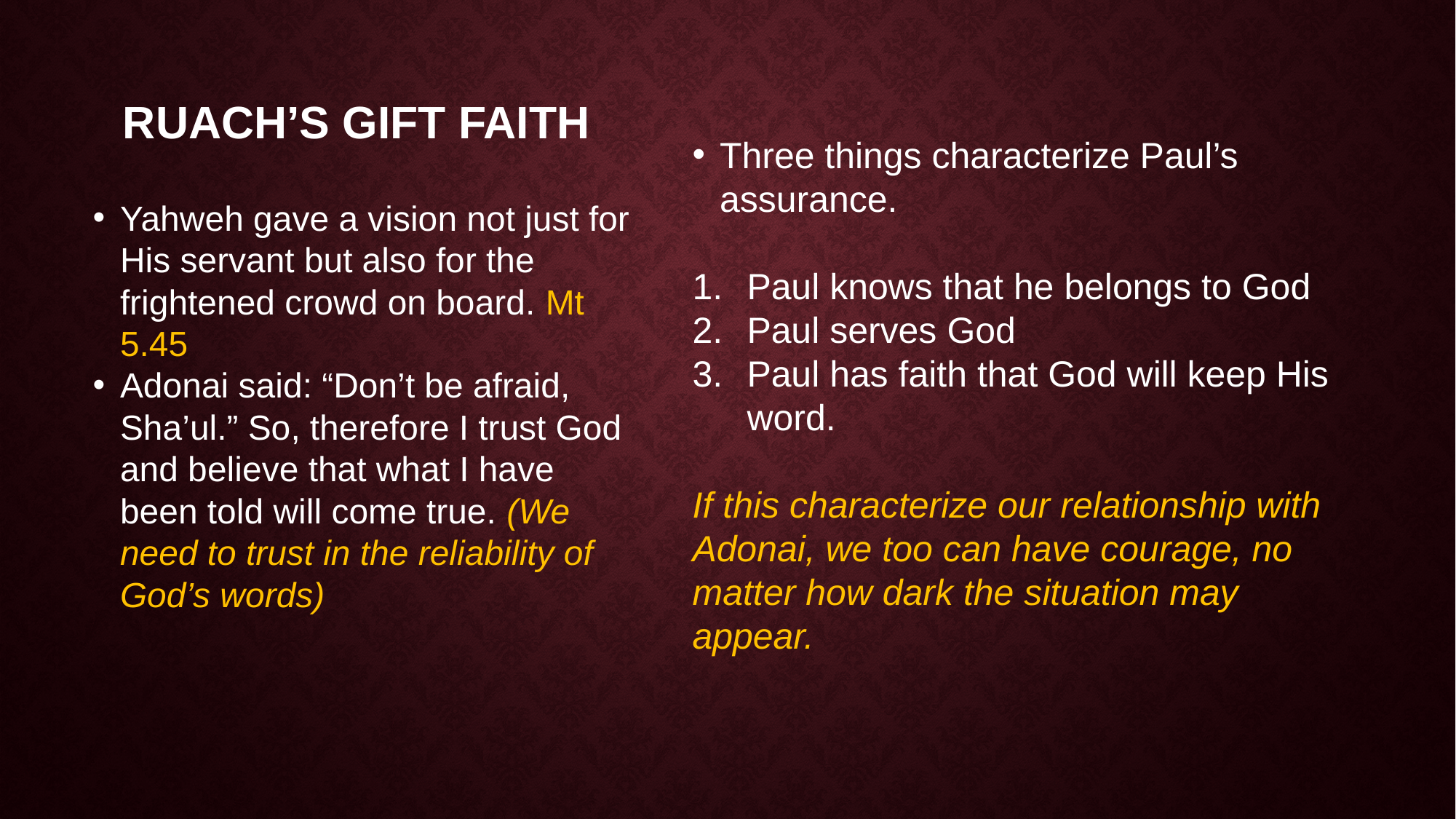

# Ruach’s gift faith
Three things characterize Paul’s assurance.

Paul knows that he belongs to God
Paul serves God
Paul has faith that God will keep His word.

If this characterize our relationship with Adonai, we too can have courage, no matter how dark the situation may appear.
Yahweh gave a vision not just for His servant but also for the frightened crowd on board. Mt 5.45
Adonai said: “Don’t be afraid, Sha’ul.” So, therefore I trust God and believe that what I have been told will come true. (We need to trust in the reliability of God’s words)